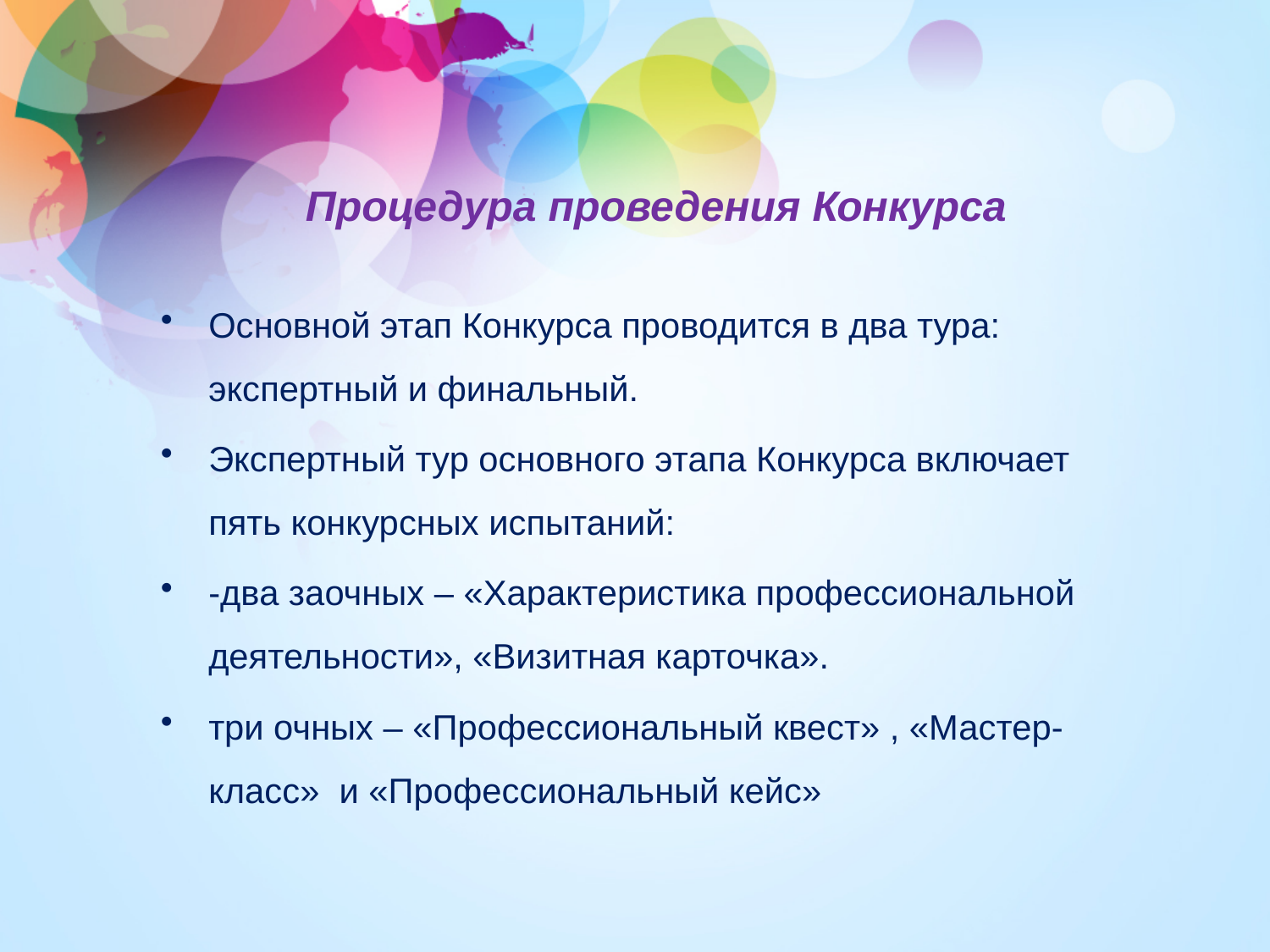

# Процедура проведения Конкурса
Основной этап Конкурса проводится в два тура: экспертный и финальный.
Экспертный тур основного этапа Конкурса включает пять конкурсных испытаний:
-два заочных – «Характеристика профессиональной деятельности», «Визитная карточка».
три очных – «Профессиональный квест» , «Мастер-класс»  и «Профессиональный кейс»